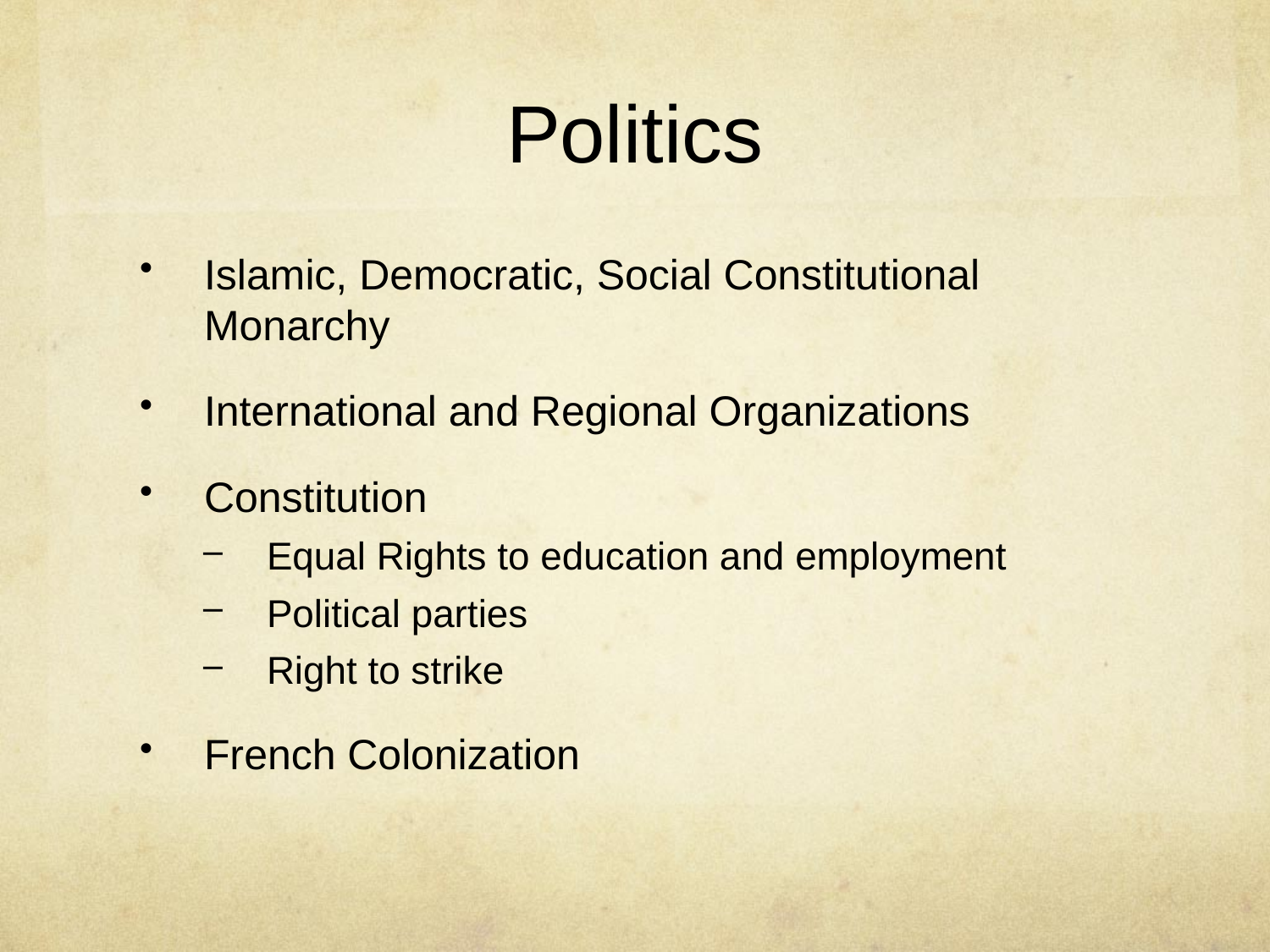

# Politics
Islamic, Democratic, Social Constitutional Monarchy
International and Regional Organizations
Constitution
Equal Rights to education and employment
Political parties
Right to strike
French Colonization